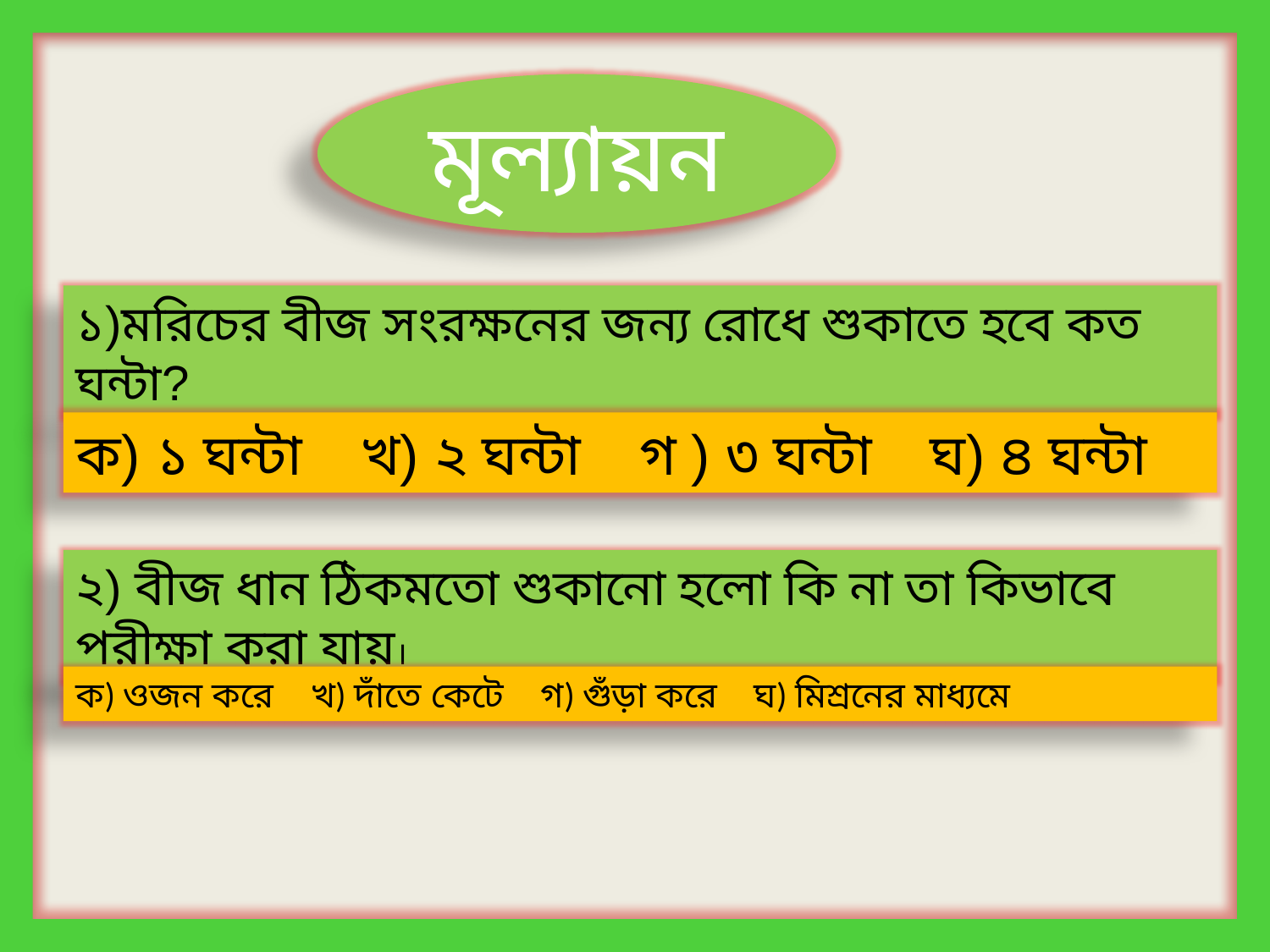

মূল্যায়ন
১)মরিচের বীজ সংরক্ষনের জন্য রোধে শুকাতে হবে কত ঘন্টা?
ক) ১ ঘন্টা    খ) ২ ঘন্টা    গ ) ৩ ঘন্টা    ঘ) ৪ ঘন্টা
২) বীজ ধান ঠিকমতো শুকানো হলো কি না তা কিভাবে পরীক্ষা করা যায়।
ক) ওজন করে    খ) দাঁতে কেটে    গ) গুঁড়া করে    ঘ) মিশ্রনের মাধ্যমে